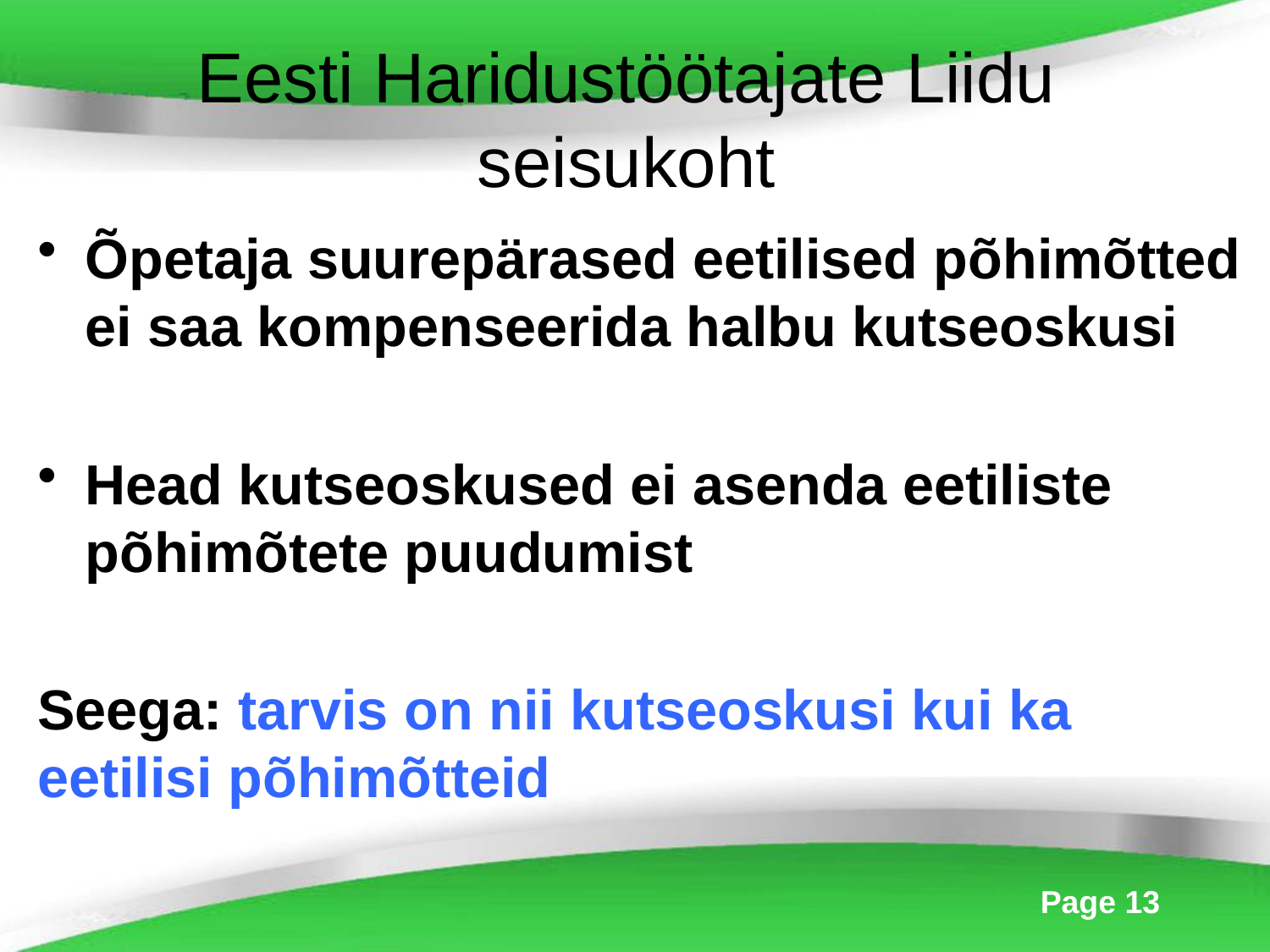

# Eesti Haridustöötajate Liidu seisukoht
Õpetaja suurepärased eetilised põhimõtted ei saa kompenseerida halbu kutseoskusi

Head kutseoskused ei asenda eetiliste põhimõtete puudumist

Seega: tarvis on nii kutseoskusi kui ka eetilisi põhimõtteid